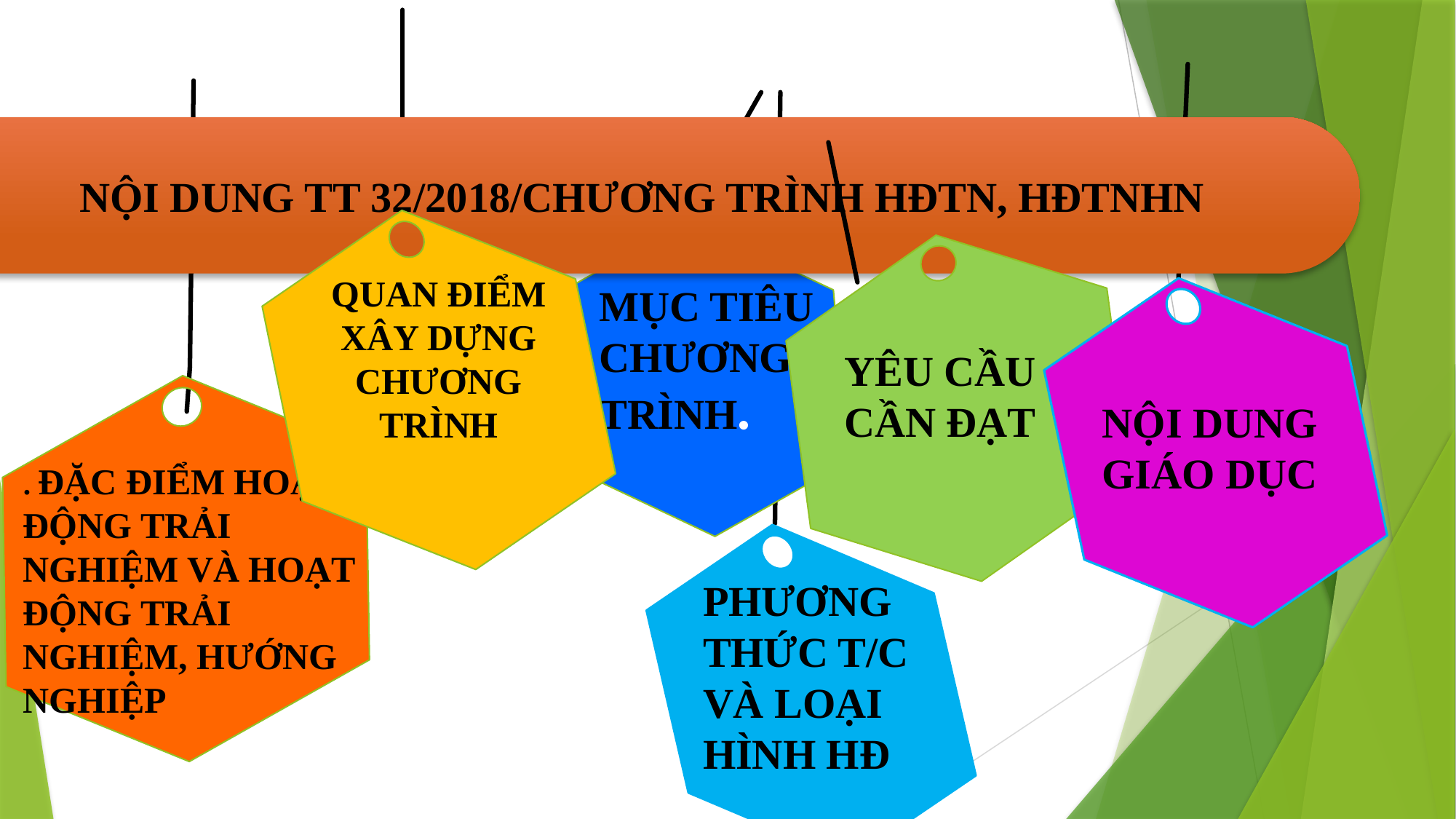

NỘI DUNG TT 32/2018/CHƯƠNG TRÌNH HĐTN, HĐTNHN

QUAN ĐIỂM XÂY DỰNG CHƯƠNG TRÌNH
MỤC TIÊU CHƯƠNG TRÌNH.

YÊU CẦU CẦN ĐẠT

NỘI DUNG GIÁO DỤC
. ĐẶC ĐIỂM HOẠT ĐỘNG TRẢI NGHIỆM VÀ HOẠT ĐỘNG TRẢI NGHIỆM, HƯỚNG NGHIỆP

PHƯƠNG THỨC T/C VÀ LOẠI HÌNH HĐ